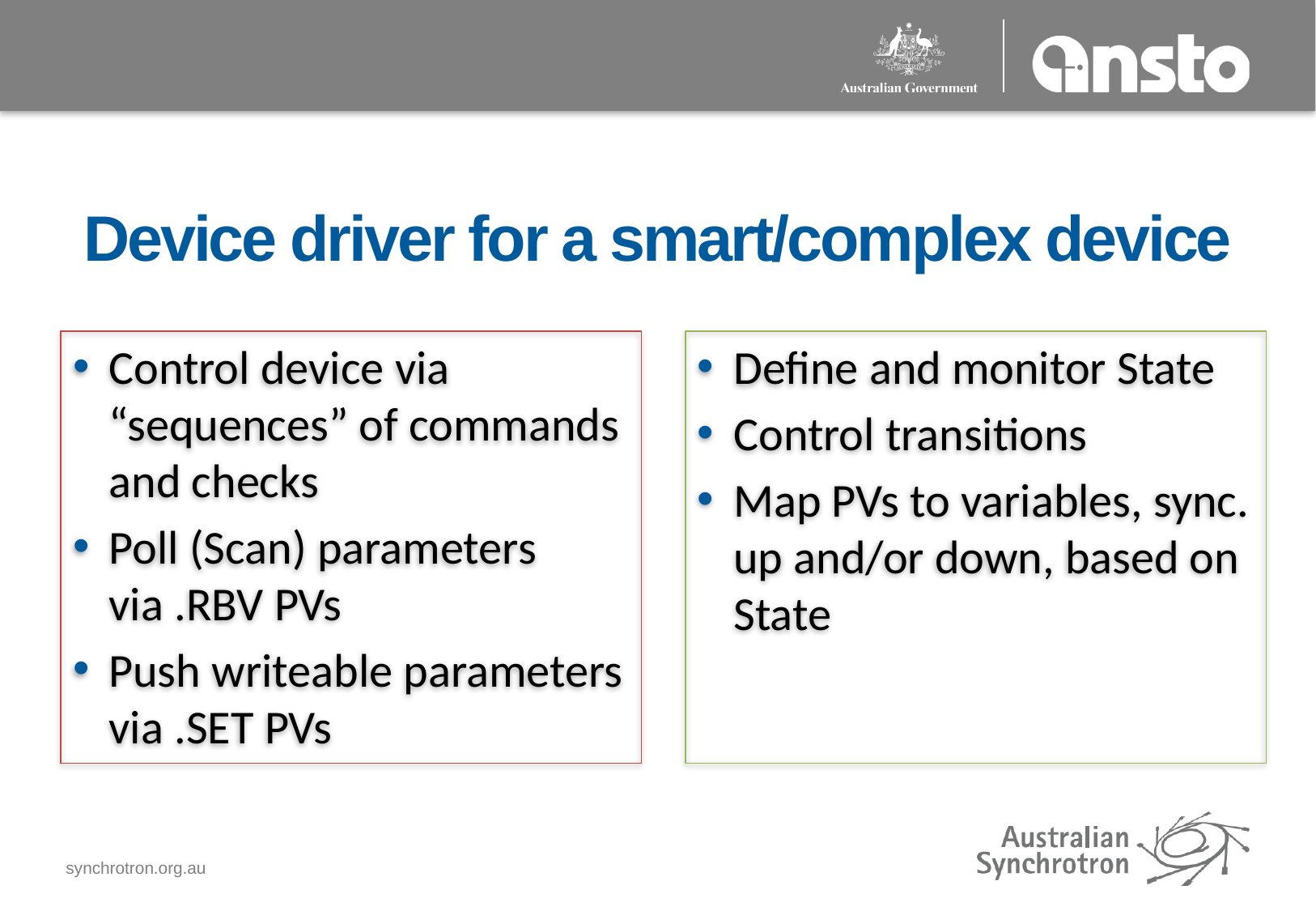

# Device driver for a smart/complex device
Control device via “sequences” of commands and checks
Poll (Scan) parameters via .RBV PVs
Push writeable parameters via .SET PVs

Define and monitor State
Control transitions
Map PVs to variables, sync. up and/or down, based on State